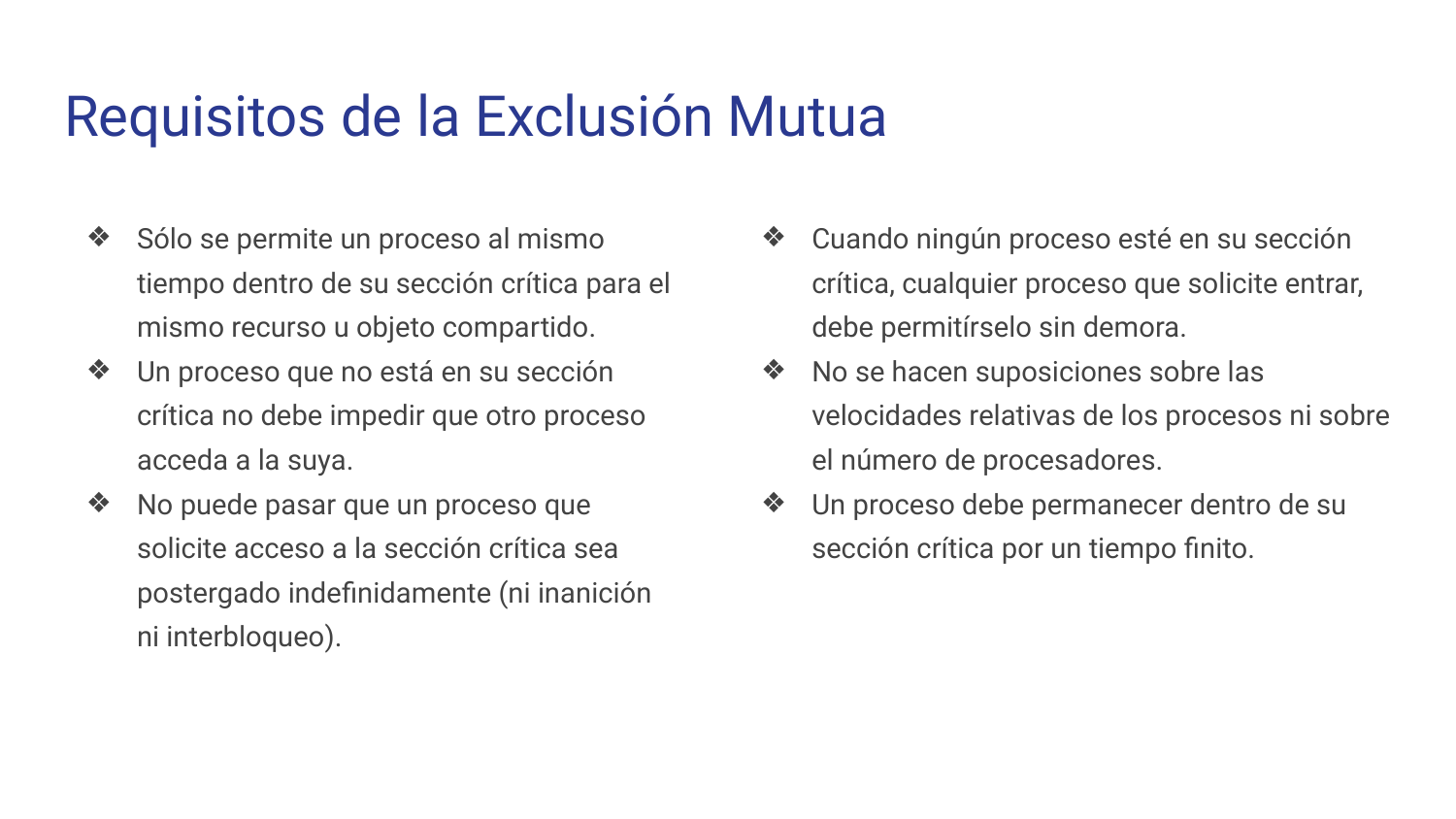

# Requisitos de la Exclusión Mutua
Sólo se permite un proceso al mismo tiempo dentro de su sección crítica para el mismo recurso u objeto compartido.
Un proceso que no está en su sección crítica no debe impedir que otro proceso acceda a la suya.
No puede pasar que un proceso que solicite acceso a la sección crítica sea postergado indefinidamente (ni inanición ni interbloqueo).
Cuando ningún proceso esté en su sección crítica, cualquier proceso que solicite entrar, debe permitírselo sin demora.
No se hacen suposiciones sobre las velocidades relativas de los procesos ni sobre el número de procesadores.
Un proceso debe permanecer dentro de su sección crítica por un tiempo finito.